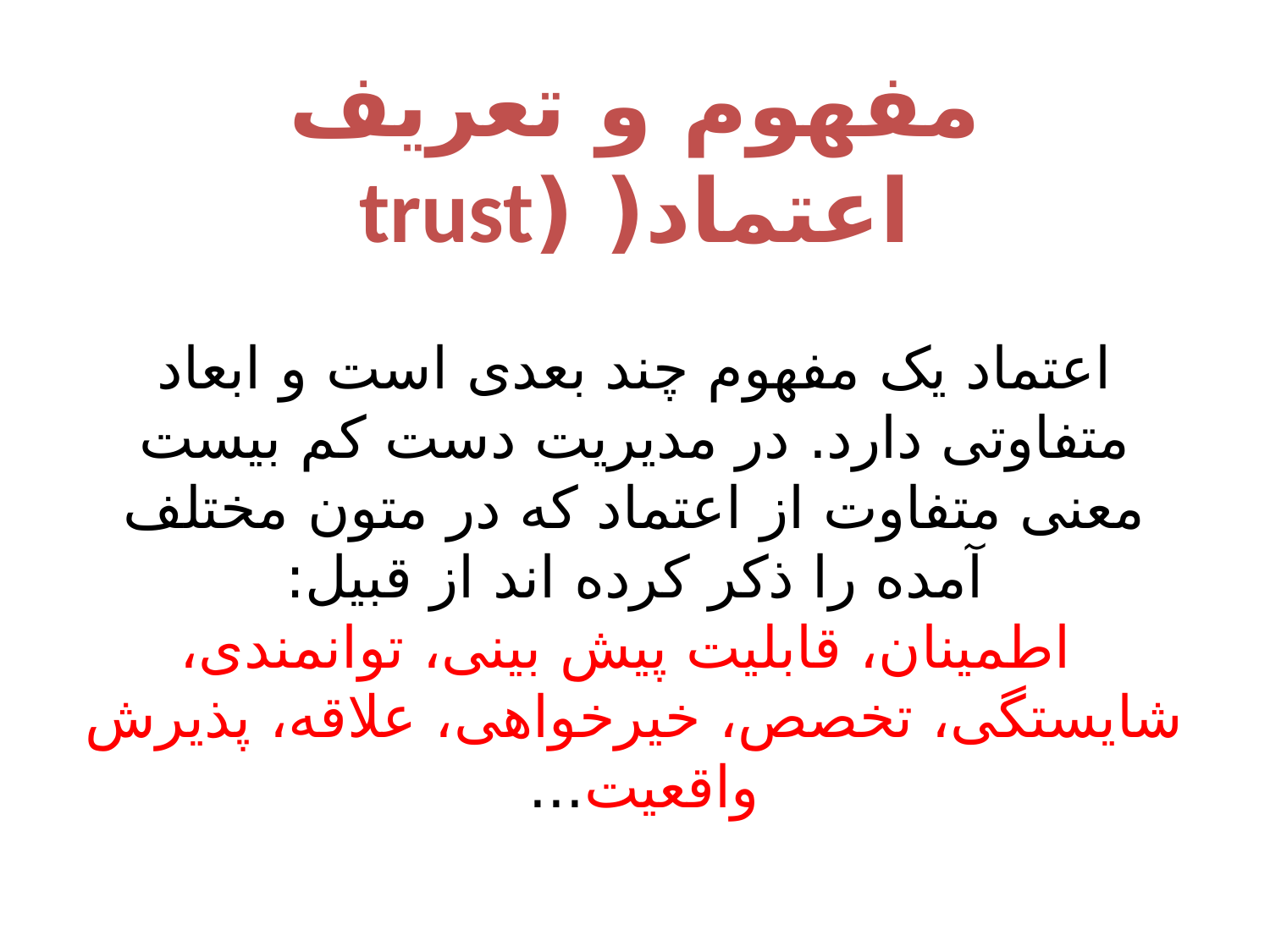

# مفهوم و تعریف اعتماد( (trust اعتماد یک مفهوم چند بعدی است و ابعاد متفاوتی دارد. در مدیریت دست کم بیست معنی متفاوت از اعتماد که در متون مختلف آمده را ذکر کرده اند از قبیل: اطمینان، قابلیت پیش بینی، توانمندی، شایستگی، تخصص، خیرخواهی، علاقه، پذیرش واقعیت...